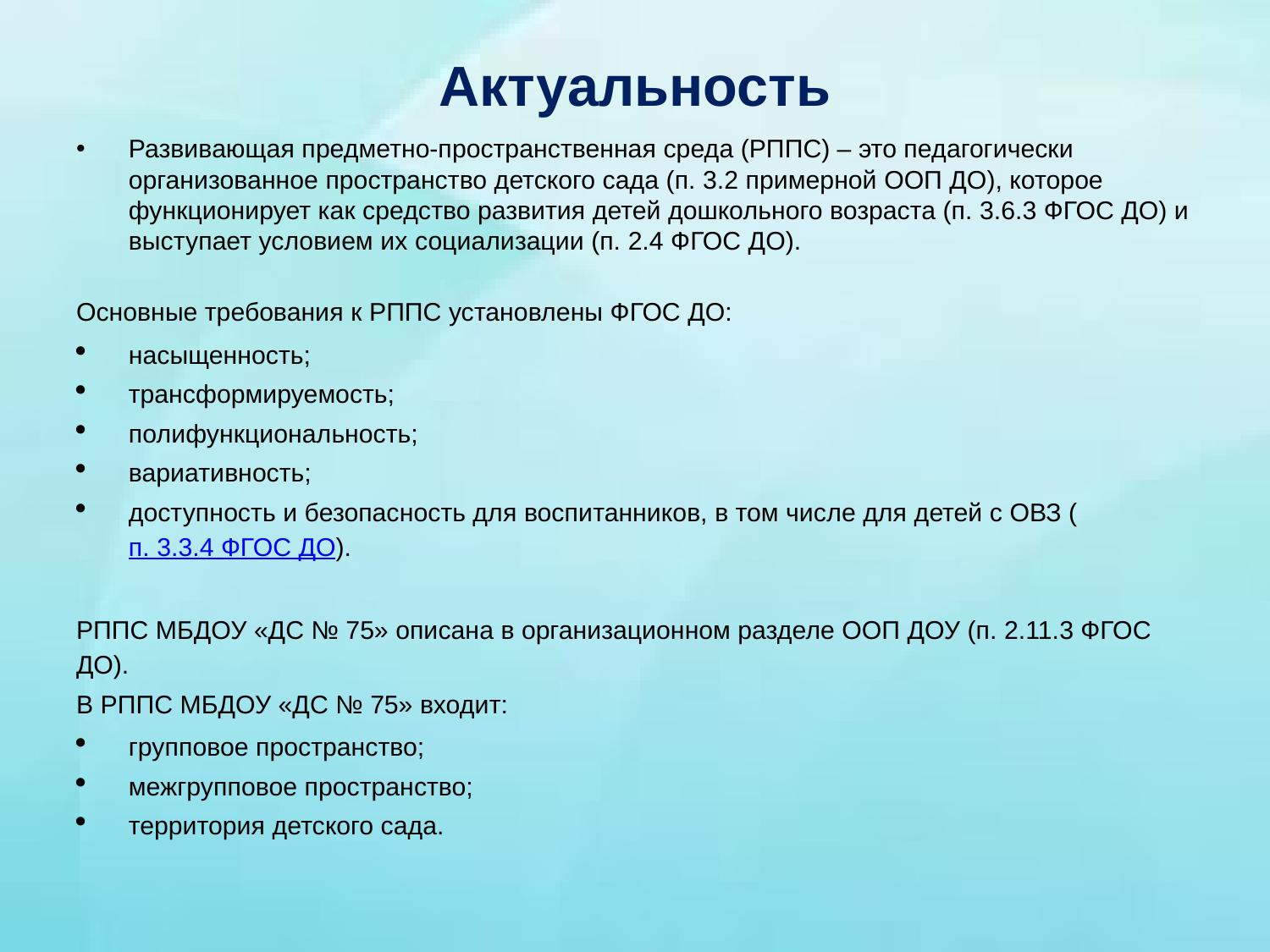

# Актуальность
Развивающая предметно-пространственная среда (РППС) – это педагогически организованное пространство детского сада (п. 3.2 примерной ООП ДО), которое функционирует как средство развития детей дошкольного возраста (п. 3.6.3 ФГОС ДО) и выступает условием их социализации (п. 2.4 ФГОС ДО).

Основные требования к РППС установлены ФГОС ДО:
насыщенность;
трансформируемость;
полифункциональность;
вариативность;
доступность и безопасность для воспитанников, в том числе для детей с ОВЗ (п. 3.3.4 ФГОС ДО).

РППС МБДОУ «ДС № 75» описана в организационном разделе ООП ДОУ (п. 2.11.3 ФГОС ДО).
В РППС МБДОУ «ДС № 75» входит:
групповое пространство;
межгрупповое пространство;
территория детского сада.